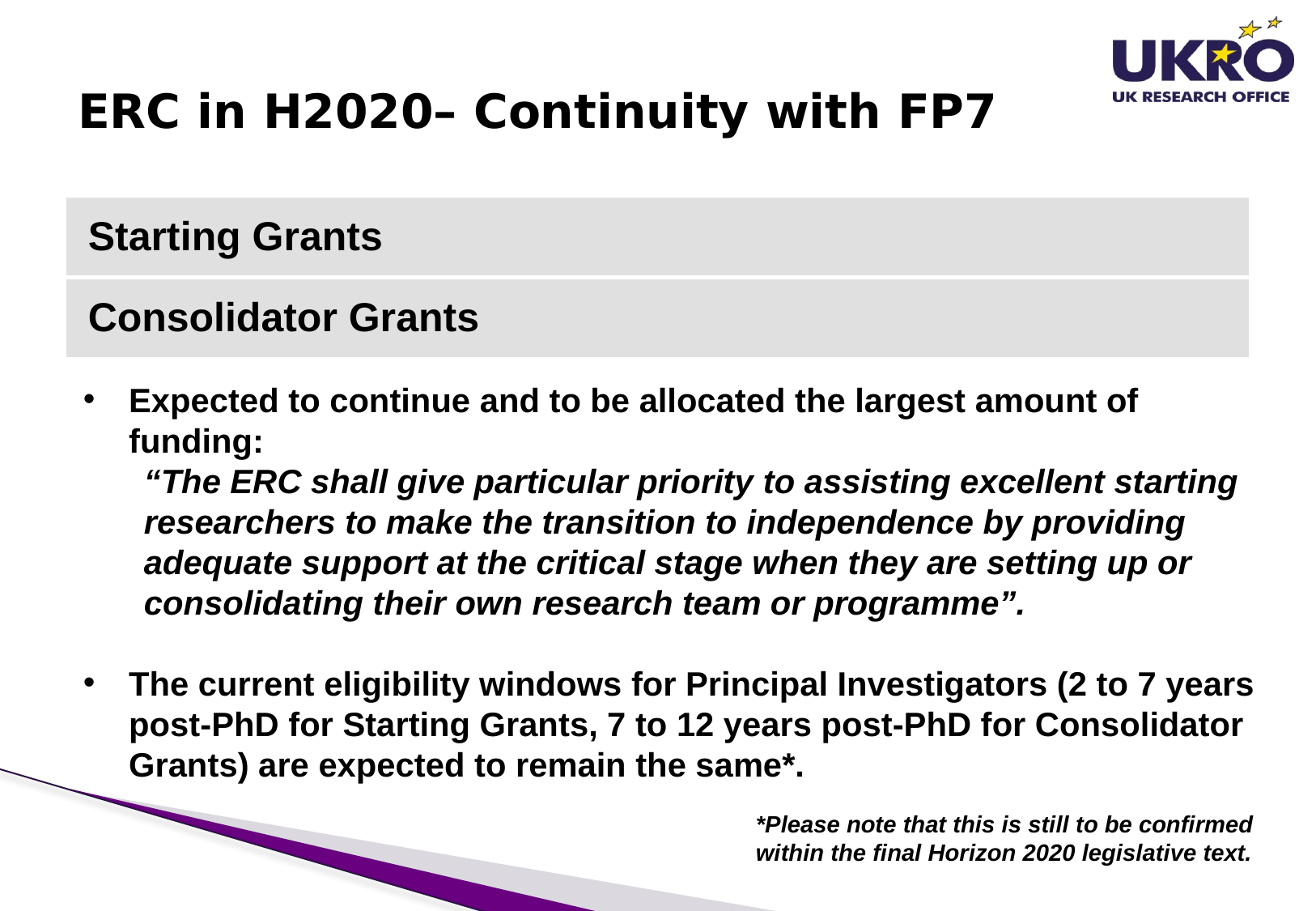

# ERC in H2020– Continuity with FP7

Expected to continue and to be allocated the largest amount of funding:
“The ERC shall give particular priority to assisting excellent starting researchers to make the transition to independence by providing adequate support at the critical stage when they are setting up or consolidating their own research team or programme”.

The current eligibility windows for Principal Investigators (2 to 7 years post-PhD for Starting Grants, 7 to 12 years post-PhD for Consolidator Grants) are expected to remain the same*.
| Starting Grants |
| --- |
| Consolidator Grants |
*Please note that this is still to be confirmed within the final Horizon 2020 legislative text.